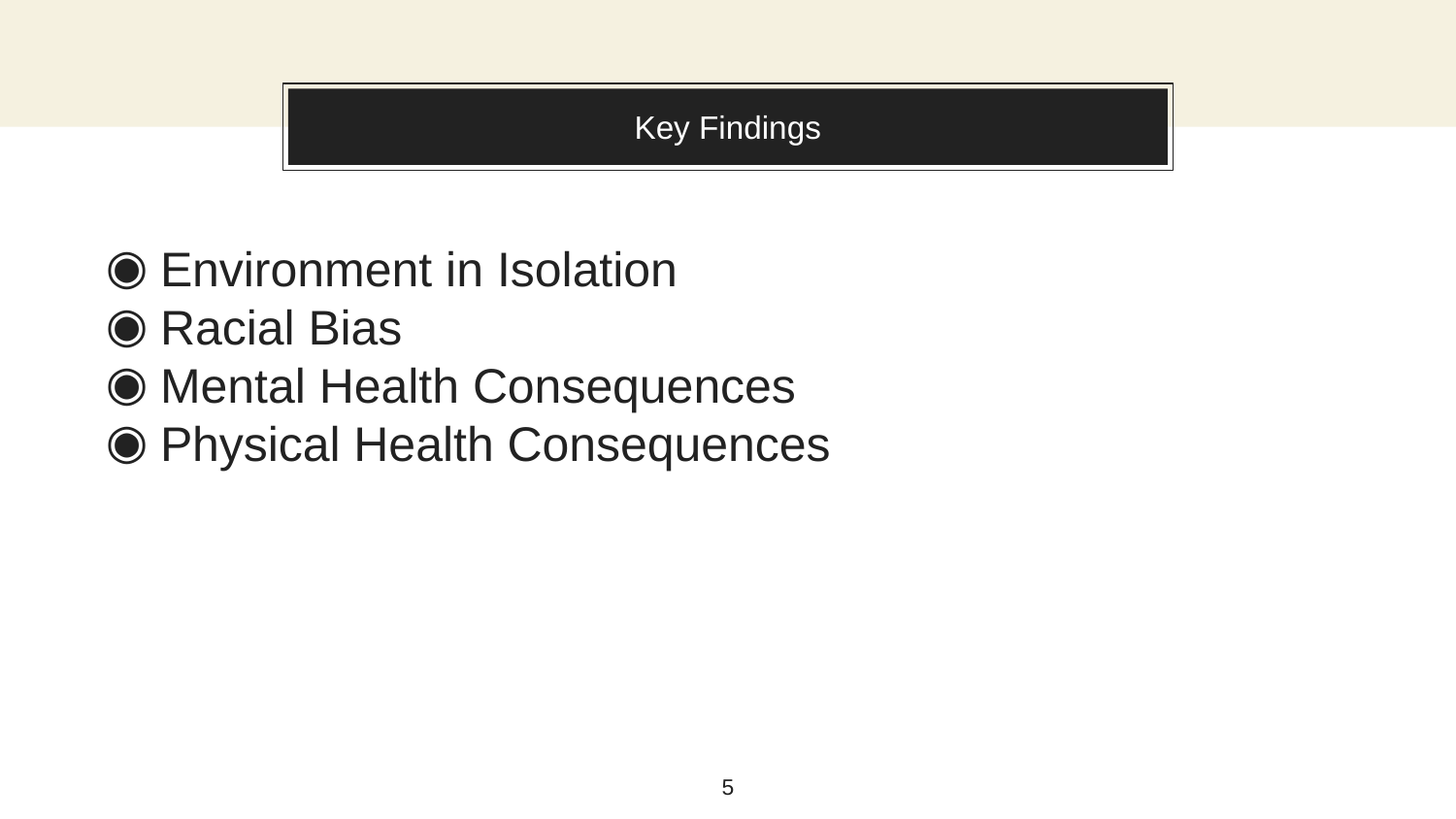

# Key Findings
Environment in Isolation
Racial Bias
Mental Health Consequences
Physical Health Consequences
5